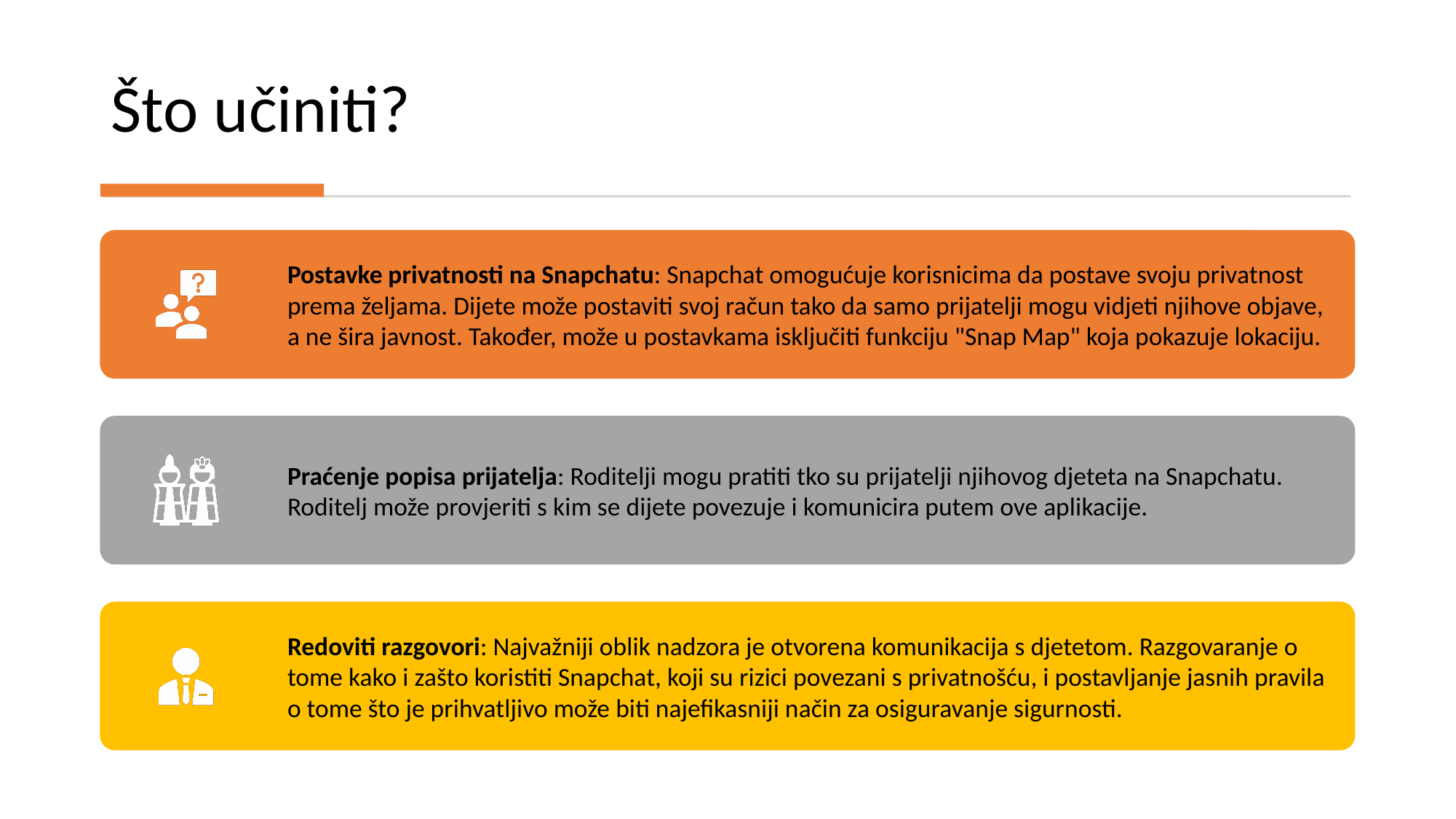

# Što učiniti?

Postavke privatnosti na Snapchatu: Snapchat omogućuje korisnicima da postave svoju privatnost prema željama. Dijete može postaviti svoj račun tako da samo prijatelji mogu vidjeti njihove objave, a ne šira javnost. Također, može u postavkama isključiti funkciju "Snap Map" koja pokazuje lokaciju.
Praćenje popisa prijatelja: Roditelji mogu pratiti tko su prijatelji njihovog djeteta na Snapchatu. Roditelj može provjeriti s kim se dijete povezuje i komunicira putem ove aplikacije.
Redoviti razgovori: Najvažniji oblik nadzora je otvorena komunikacija s djetetom. Razgovaranje o tome kako i zašto koristiti Snapchat, koji su rizici povezani s privatnošću, i postavljanje jasnih pravila o tome što je prihvatljivo može biti najefikasniji način za osiguravanje sigurnosti.